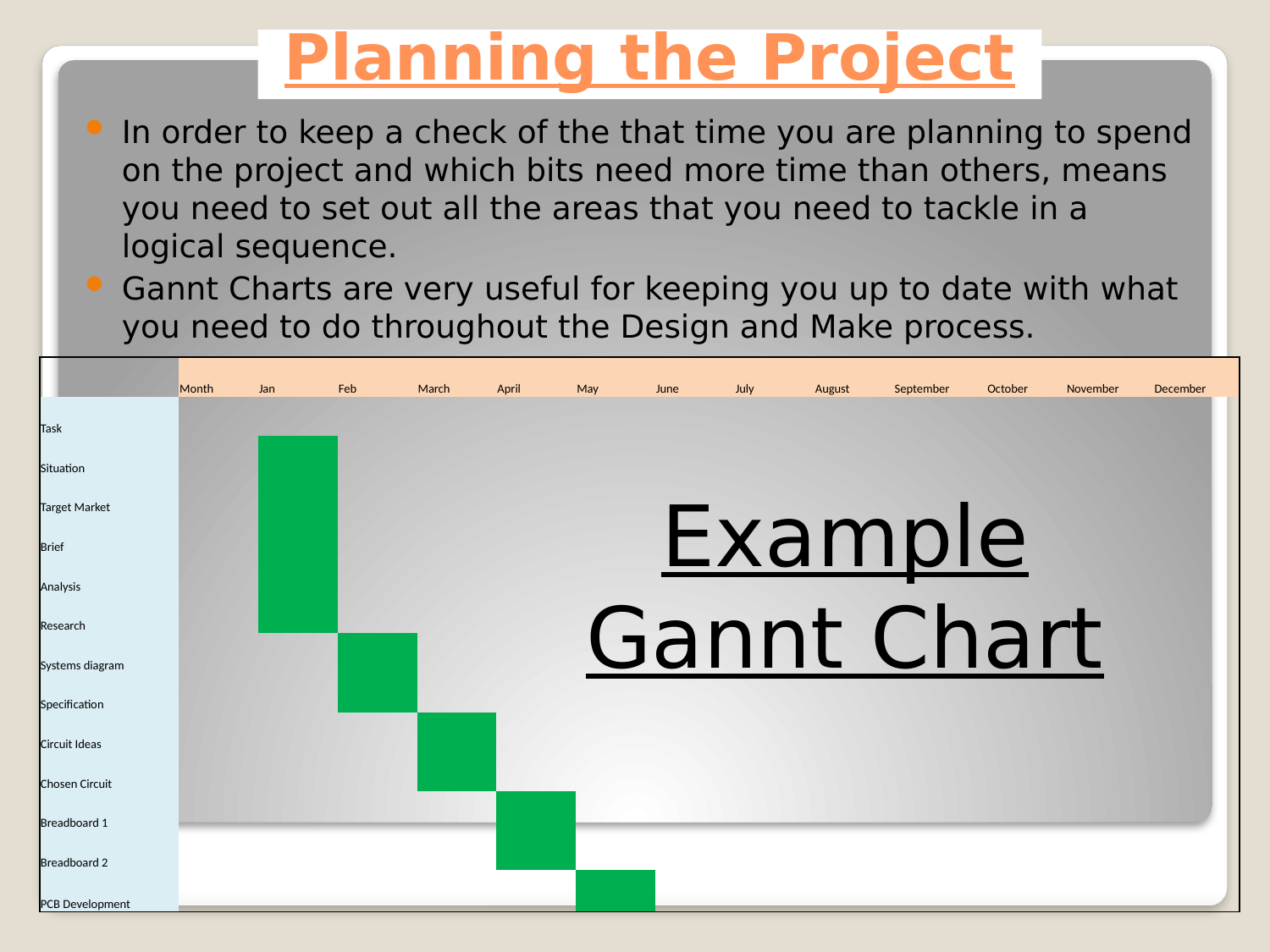

# Planning the Project
In order to keep a check of the that time you are planning to spend on the project and which bits need more time than others, means you need to set out all the areas that you need to tackle in a logical sequence.
Gannt Charts are very useful for keeping you up to date with what you need to do throughout the Design and Make process.
|  | Month | Jan | Feb | March | April | May | June | July | August | September | October | November | December |
| --- | --- | --- | --- | --- | --- | --- | --- | --- | --- | --- | --- | --- | --- |
| Task |  |  |  |  |  |  |  |  |  |  |  |  |  |
| Situation |  |  |  |  |  |  |  |  |  |  |  |  |  |
| Target Market |  |  |  |  |  |  |  |  |  |  |  |  |  |
| Brief |  |  |  |  |  |  |  |  |  |  |  |  |  |
| Analysis |  |  |  |  |  |  |  |  |  |  |  |  |  |
| Research |  |  |  |  |  |  |  |  |  |  |  |  |  |
| Systems diagram |  |  |  |  |  |  |  |  |  |  |  |  |  |
| Specification |  |  |  |  |  |  |  |  |  |  |  |  |  |
| Circuit Ideas |  |  |  |  |  |  |  |  |  |  |  |  |  |
| Chosen Circuit |  |  |  |  |  |  |  |  |  |  |  |  |  |
| Breadboard 1 |  |  |  |  |  |  |  |  |  |  |  |  |  |
| Breadboard 2 |  |  |  |  |  |  |  |  |  |  |  |  |  |
| PCB Development |  |  |  |  |  |  |  |  |  |  |  |  |  |
Example Gannt Chart